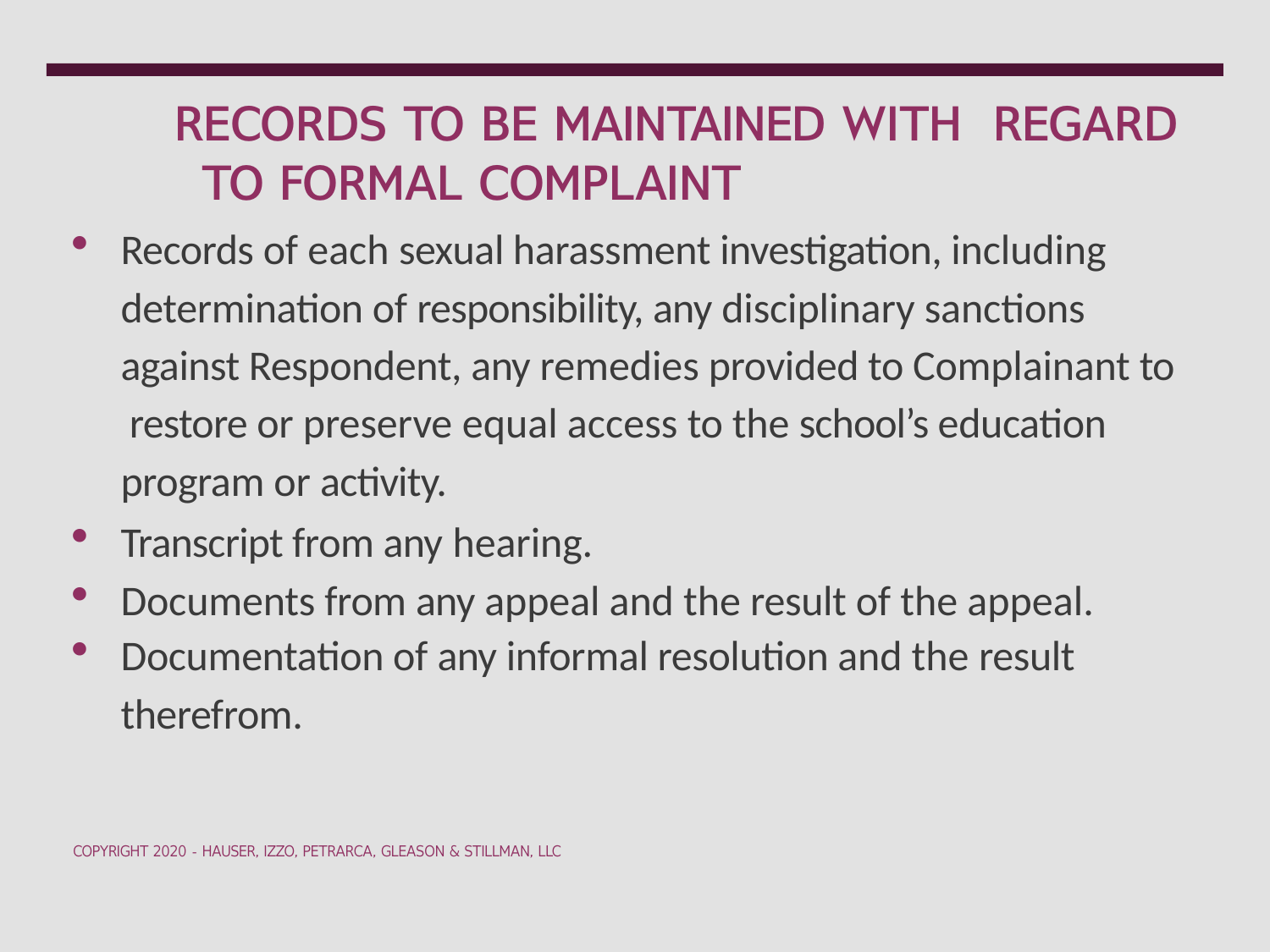

# RECORDS TO BE MAINTAINED WITH  REGARD TO FORMAL COMPLAINT
Records of each sexual harassment investigation, including  determination of responsibility, any disciplinary sanctions  against Respondent, any remedies provided to Complainant to  restore or preserve equal access to the school’s education  program or activity.
Transcript from any hearing.
Documents from any appeal and the result of the appeal.
Documentation of any informal resolution and the result
therefrom.
COPYRIGHT 2020 - HAUSER, IZZO, PETRARCA, GLEASON & STILLMAN, LLC